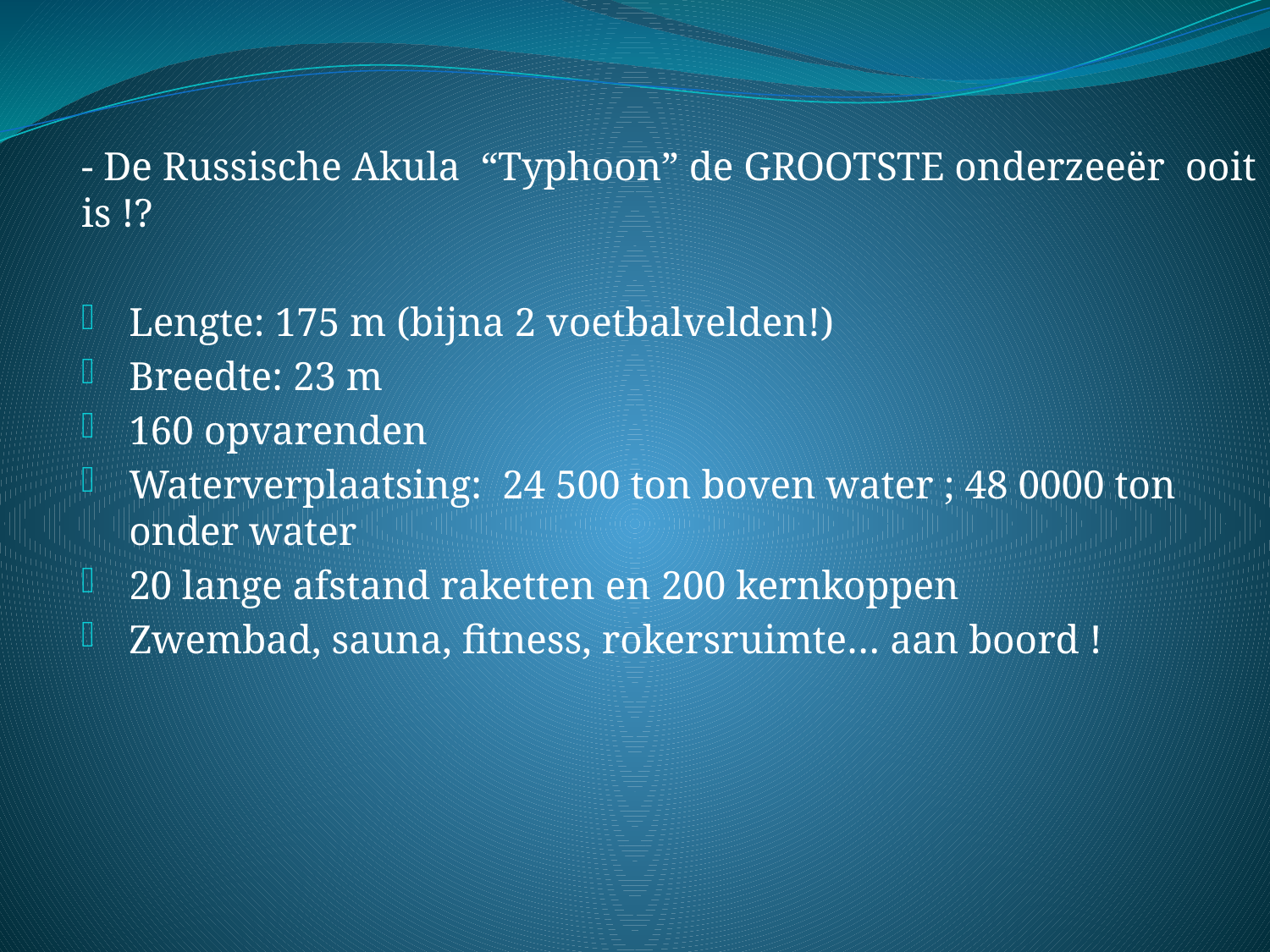

- De Russische Akula  “Typhoon” de GROOTSTE onderzeeër  ooit is !?

Lengte: 175 m (bijna 2 voetbalvelden!)
Breedte: 23 m
160 opvarenden
Waterverplaatsing:  24 500 ton boven water ; 48 0000 ton onder water
20 lange afstand raketten en 200 kernkoppen
Zwembad, sauna, fitness, rokersruimte… aan boord !